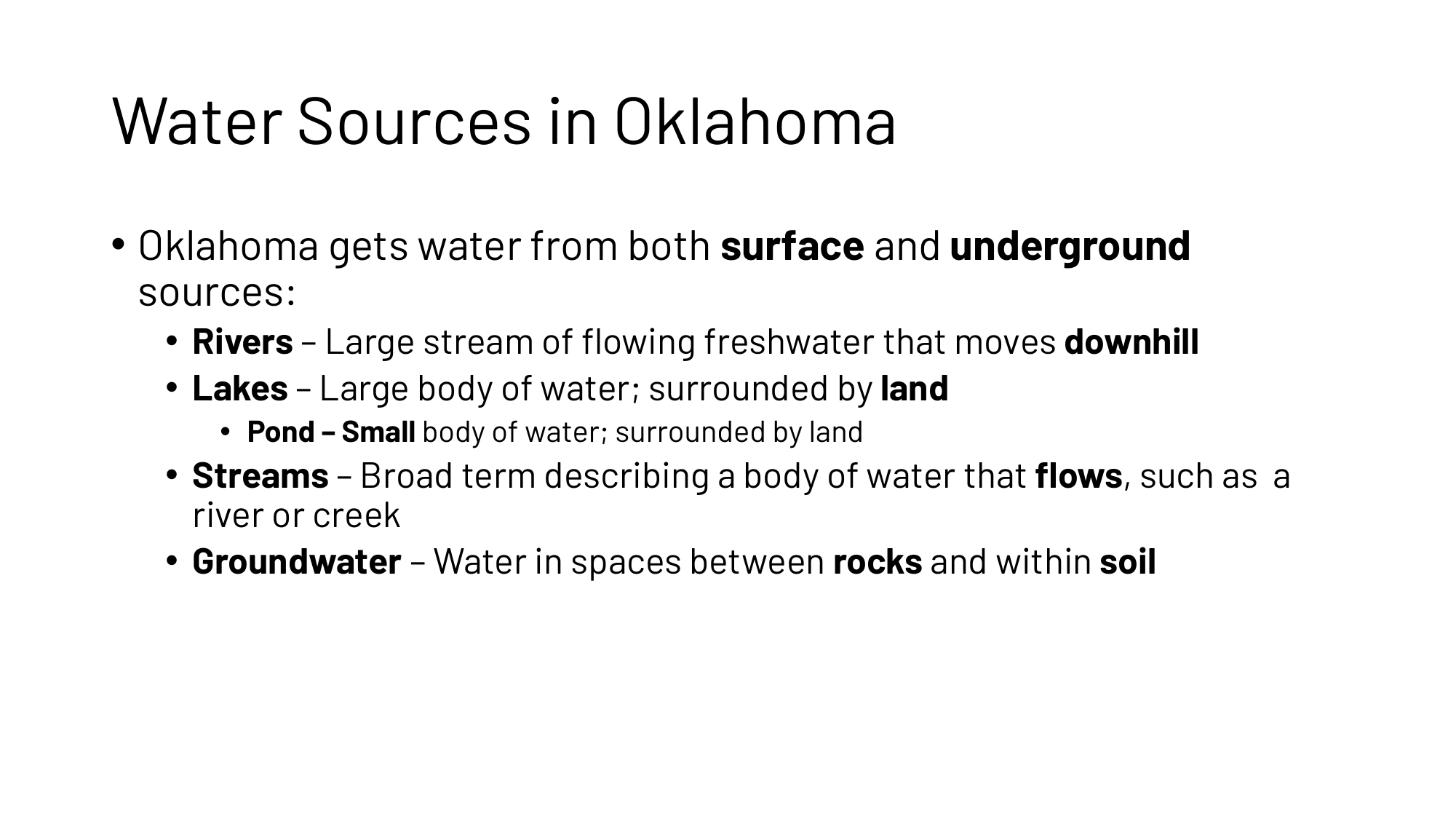

# Water Sources in Oklahoma
Oklahoma gets water from both surface and underground sources:
Rivers – Large stream of flowing freshwater that moves downhill
Lakes – Large body of water; surrounded by land
Pond – Small body of water; surrounded by land
Streams – Broad term describing a body of water that flows, such as  a river or creek
Groundwater – Water in spaces between rocks and within soil